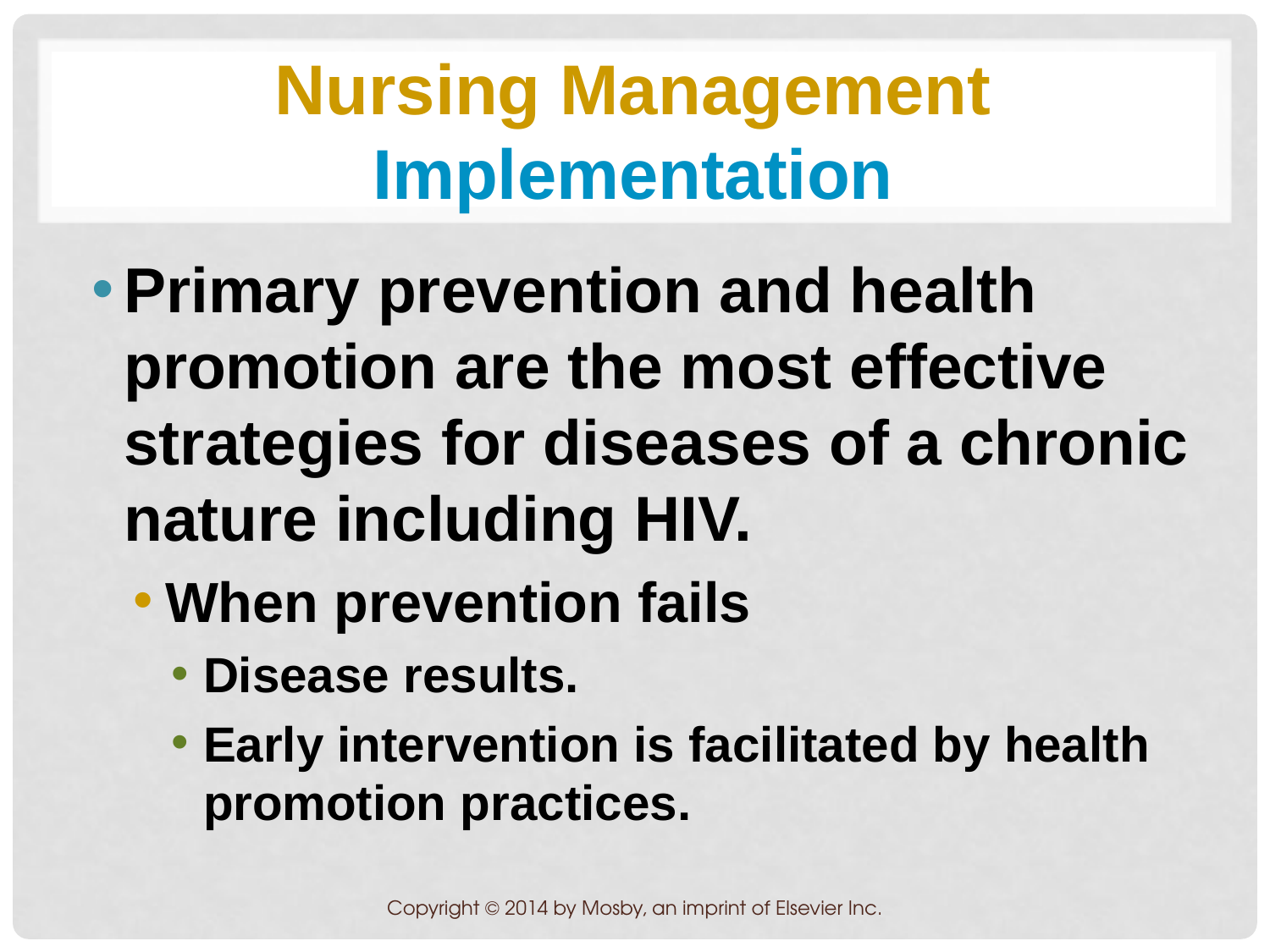

# Nursing Management Implementation
Primary prevention and health promotion are the most effective strategies for diseases of a chronic nature including HIV.
When prevention fails
Disease results.
Early intervention is facilitated by health promotion practices.

Copyright © 2014 by Mosby, an imprint of Elsevier Inc.